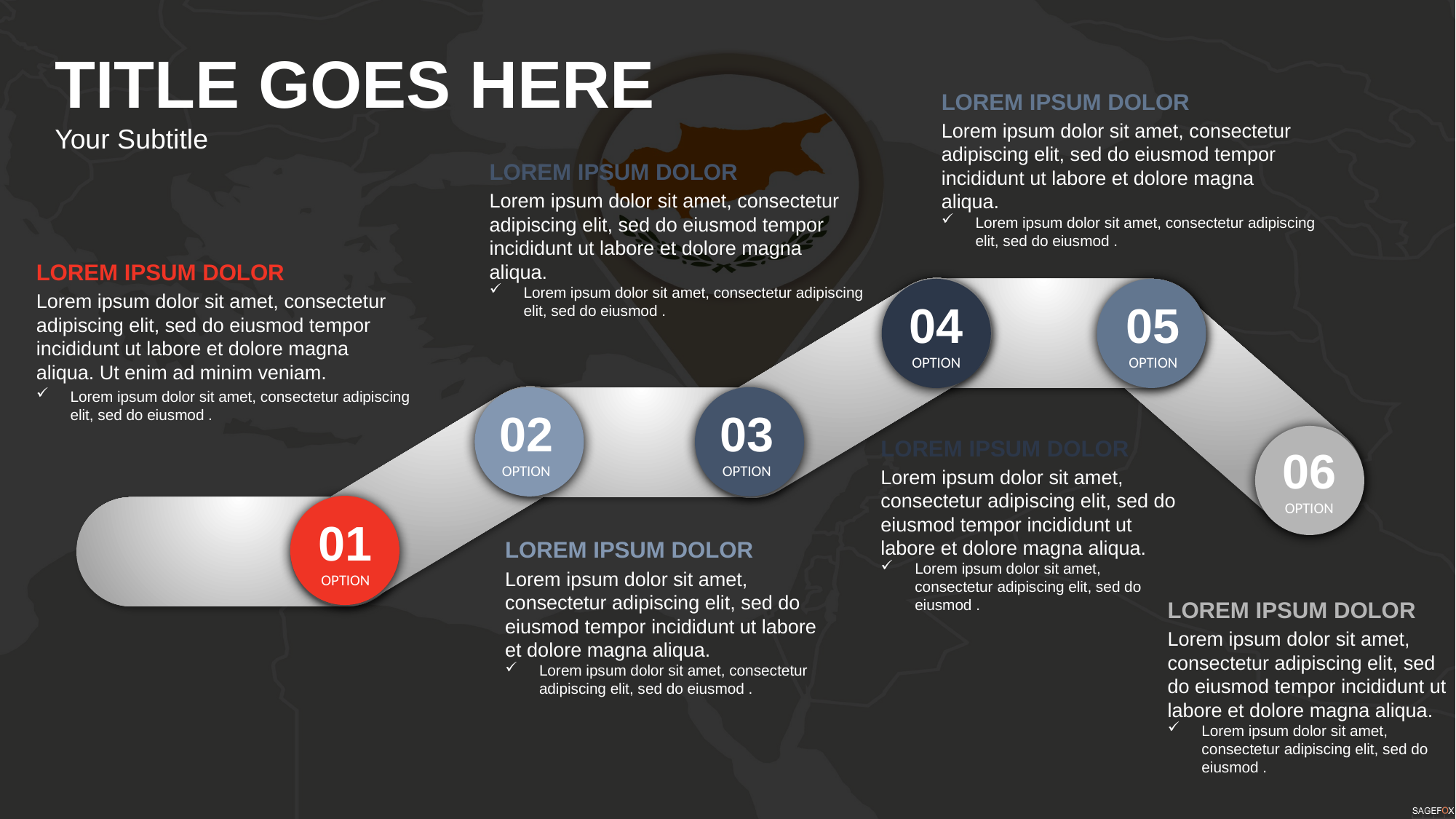

TITLE GOES HERE
Your Subtitle
LOREM IPSUM DOLOR

Lorem ipsum dolor sit amet, consectetur adipiscing elit, sed do eiusmod tempor incididunt ut labore et dolore magna aliqua.
Lorem ipsum dolor sit amet, consectetur adipiscing elit, sed do eiusmod .
LOREM IPSUM DOLOR

Lorem ipsum dolor sit amet, consectetur adipiscing elit, sed do eiusmod tempor incididunt ut labore et dolore magna aliqua.
Lorem ipsum dolor sit amet, consectetur adipiscing elit, sed do eiusmod .
LOREM IPSUM DOLOR

Lorem ipsum dolor sit amet, consectetur adipiscing elit, sed do eiusmod tempor incididunt ut labore et dolore magna aliqua. Ut enim ad minim veniam.

Lorem ipsum dolor sit amet, consectetur adipiscing elit, sed do eiusmod .

04
OPTION
05
OPTION

02
OPTION
03
OPTION

LOREM IPSUM DOLOR

Lorem ipsum dolor sit amet, consectetur adipiscing elit, sed do eiusmod tempor incididunt ut labore et dolore magna aliqua.
Lorem ipsum dolor sit amet, consectetur adipiscing elit, sed do eiusmod .
06
OPTION

01
OPTION
LOREM IPSUM DOLOR

Lorem ipsum dolor sit amet, consectetur adipiscing elit, sed do eiusmod tempor incididunt ut labore et dolore magna aliqua.
Lorem ipsum dolor sit amet, consectetur adipiscing elit, sed do eiusmod .
LOREM IPSUM DOLOR

Lorem ipsum dolor sit amet, consectetur adipiscing elit, sed do eiusmod tempor incididunt ut labore et dolore magna aliqua.
Lorem ipsum dolor sit amet, consectetur adipiscing elit, sed do eiusmod .